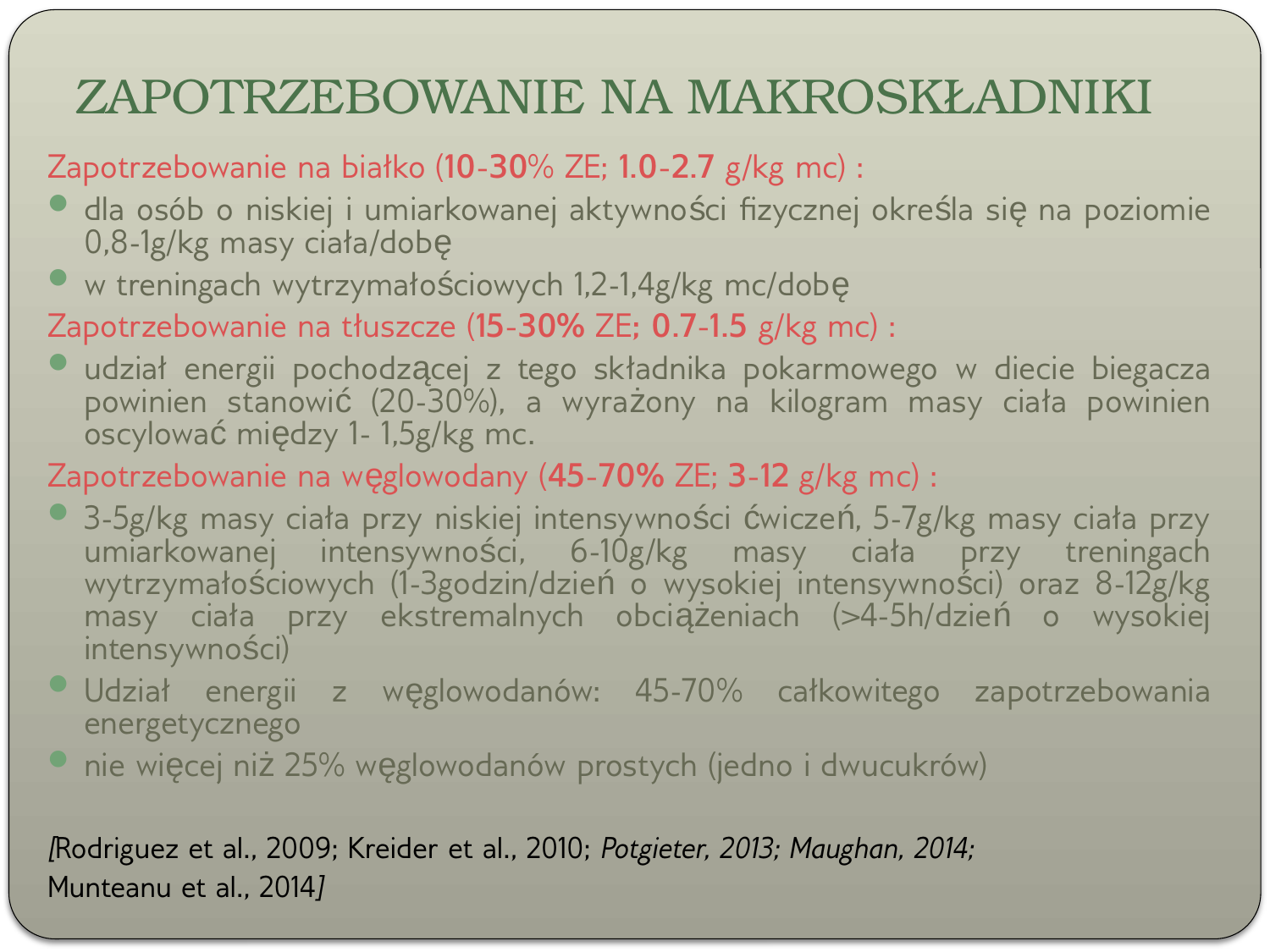

# ZAPOTRZEBOWANIE NA MAKROSKŁADNIKI
Zapotrzebowanie na białko (10-30% ZE; 1.0-2.7 g/kg mc) :
dla osób o niskiej i umiarkowanej aktywności fizycznej określa się na poziomie 0,8-1g/kg masy ciała/dobę
w treningach wytrzymałościowych 1,2-1,4g/kg mc/dobę
Zapotrzebowanie na tłuszcze (15-30% ZE; 0.7-1.5 g/kg mc) :
udział energii pochodzącej z tego składnika pokarmowego w diecie biegacza powinien stanowić (20-30%), a wyrażony na kilogram masy ciała powinien oscylować między 1- 1,5g/kg mc.
Zapotrzebowanie na węglowodany (45-70% ZE; 3-12 g/kg mc) :
3-5g/kg masy ciała przy niskiej intensywności ćwiczeń, 5-7g/kg masy ciała przy umiarkowanej intensywności, 6-10g/kg masy ciała przy treningach wytrzymałościowych (1-3godzin/dzień o wysokiej intensywności) oraz 8-12g/kg masy ciała przy ekstremalnych obciążeniach (>4-5h/dzień o wysokiej intensywności)
Udział energii z węglowodanów: 45-70% całkowitego zapotrzebowania energetycznego
nie więcej niż 25% węglowodanów prostych (jedno i dwucukrów)

[Rodriguez et al., 2009; Kreider et al., 2010; Potgieter, 2013; Maughan, 2014;
Munteanu et al., 2014]